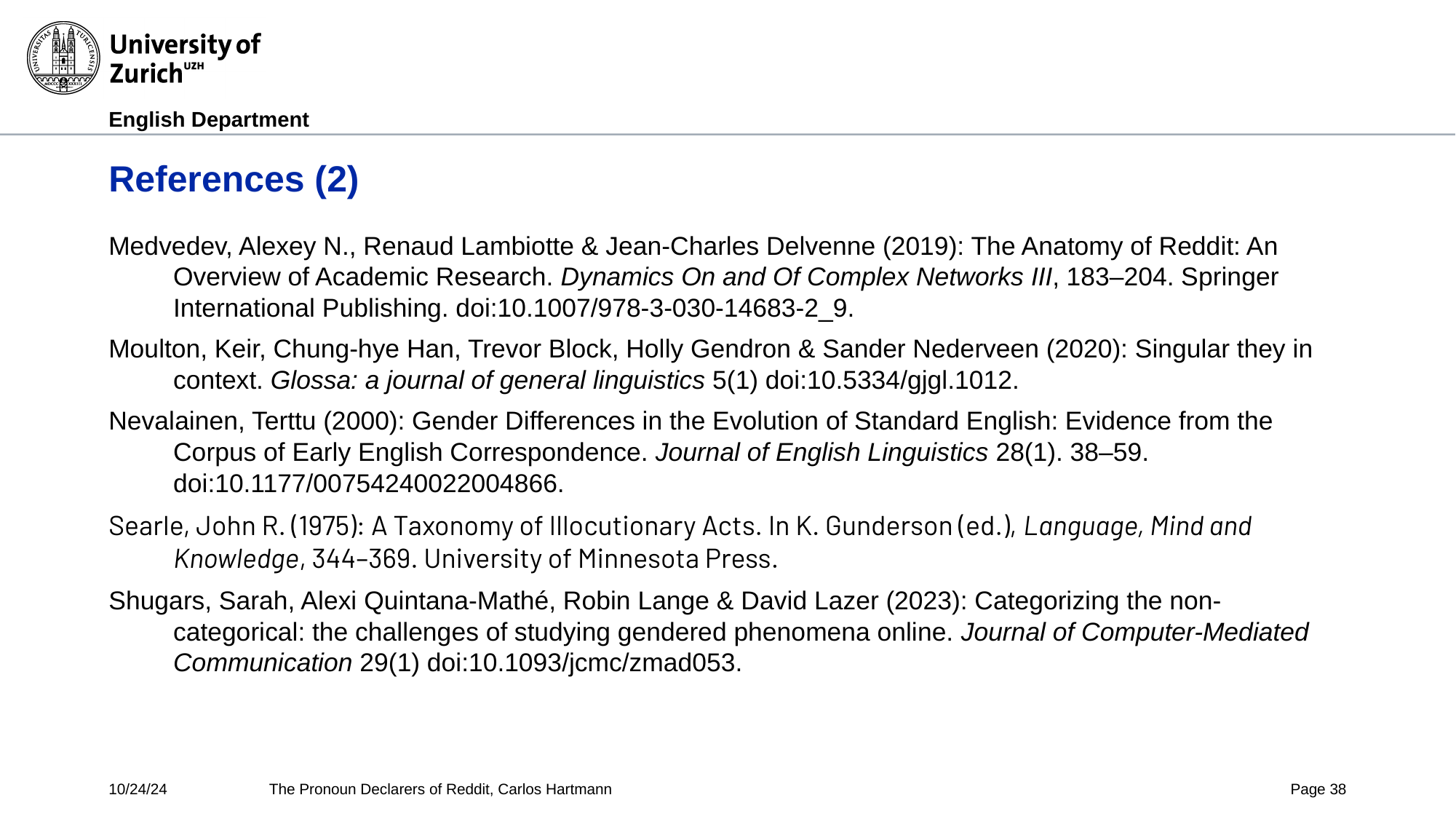

# References (2)
Medvedev, Alexey N., Renaud Lambiotte & Jean-Charles Delvenne (2019): The Anatomy of Reddit: An Overview of Academic Research. Dynamics On and Of Complex Networks III, 183–204. Springer International Publishing. doi:10.1007/978-3-030-14683-2_9.
Moulton, Keir, Chung-hye Han, Trevor Block, Holly Gendron & Sander Nederveen (2020): Singular they in context. Glossa: a journal of general linguistics 5(1) doi:10.5334/gjgl.1012.
Nevalainen, Terttu (2000): Gender Differences in the Evolution of Standard English: Evidence from the Corpus of Early English Correspondence. Journal of English Linguistics 28(1). 38–59. doi:10.1177/00754240022004866.
Searle, John R. (1975): A Taxonomy of Illocutionary Acts. In K. Gunderson (ed.), Language, Mind and Knowledge, 344–369. University of Minnesota Press.
Shugars, Sarah, Alexi Quintana-Mathé, Robin Lange & David Lazer (2023): Categorizing the non-categorical: the challenges of studying gendered phenomena online. Journal of Computer-Mediated Communication 29(1) doi:10.1093/jcmc/zmad053.

10/24/24
The Pronoun Declarers of Reddit, Carlos Hartmann
Page 38